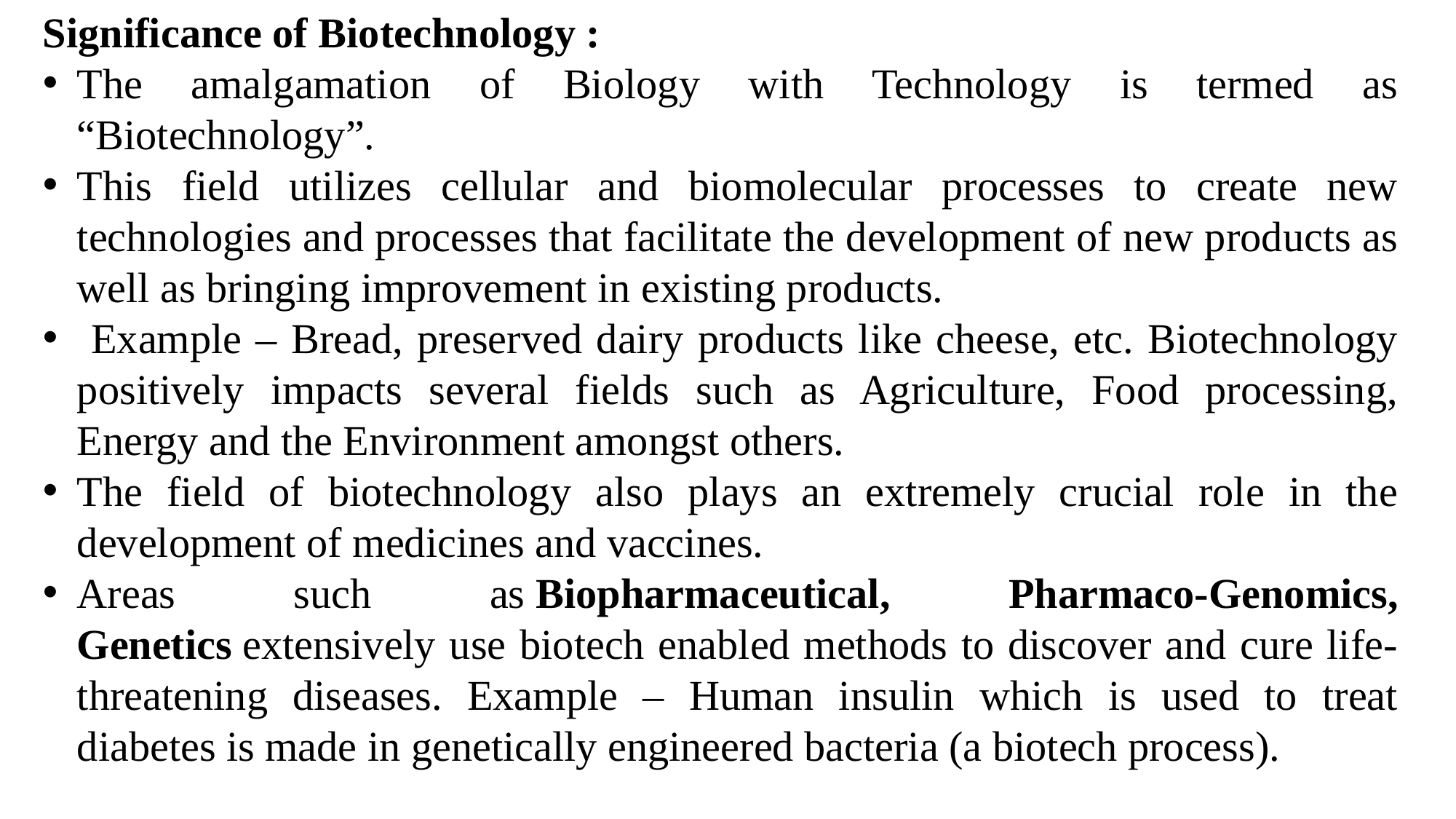

Significance of Biotechnology :
The amalgamation of Biology with Technology is termed as “Biotechnology”.
This field utilizes cellular and biomolecular processes to create new technologies and processes that facilitate the development of new products as well as bringing improvement in existing products.
 Example – Bread, preserved dairy products like cheese, etc. Biotechnology positively impacts several fields such as Agriculture, Food processing, Energy and the Environment amongst others.
The field of biotechnology also plays an extremely crucial role in the development of medicines and vaccines.
Areas such as Biopharmaceutical, Pharmaco-Genomics, Genetics extensively use biotech enabled methods to discover and cure life-threatening diseases. Example – Human insulin which is used to treat diabetes is made in genetically engineered bacteria (a biotech process).